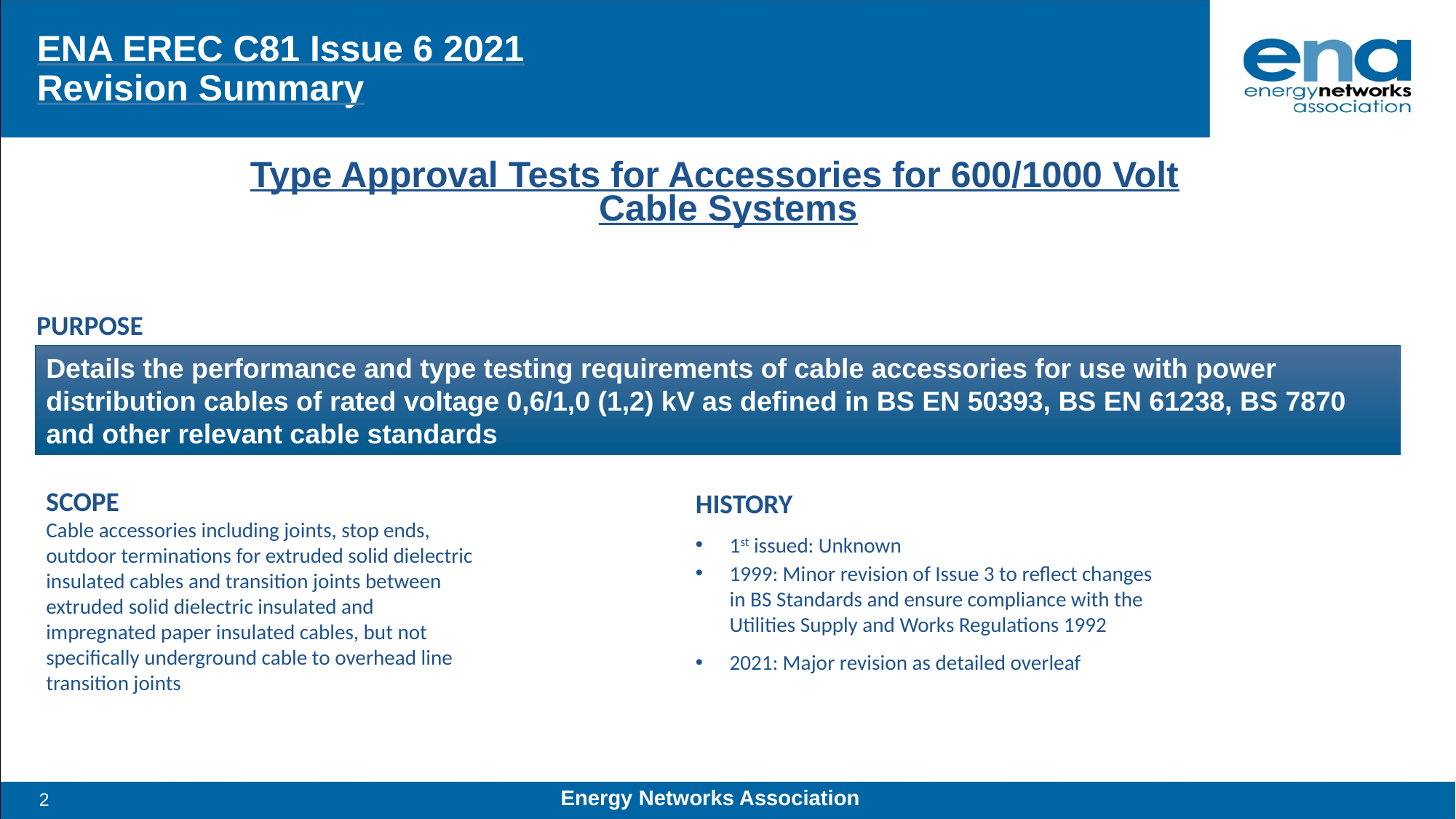

# ENA EREC C81 Issue 6 2021 Revision Summary
Type Approval Tests for Accessories for 600/1000 Volt Cable Systems
PURPOSE
Details the performance and type testing requirements of cable accessories for use with power distribution cables of rated voltage 0,6/1,0 (1,2) kV as defined in BS EN 50393, BS EN 61238, BS 7870 and other relevant cable standards
SCOPE
Cable accessories including joints, stop ends, outdoor terminations for extruded solid dielectric insulated cables and transition joints between extruded solid dielectric insulated and impregnated paper insulated cables, but not specifically underground cable to overhead line transition joints
HISTORY
1st issued: Unknown
1999: Minor revision of Issue 3 to reflect changes in BS Standards and ensure compliance with the Utilities Supply and Works Regulations 1992
2021: Major revision as detailed overleaf